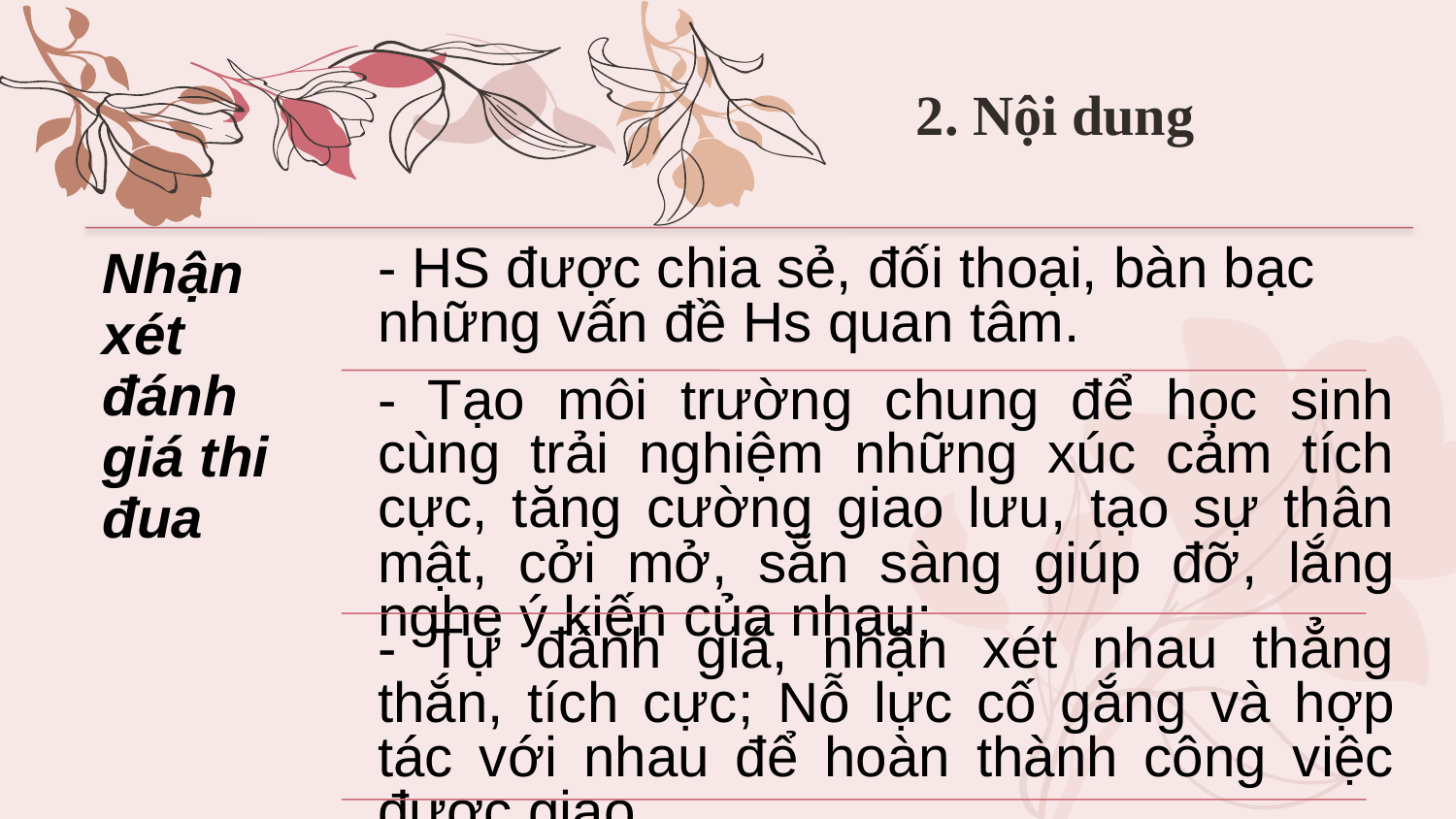

2. Nội dung
Nhận xét đánh giá thi đua
- HS được chia sẻ, đối thoại, bàn bạc những vấn đề Hs quan tâm.
- Tạo môi trường chung để học sinh cùng trải nghiệm những xúc cảm tích cực, tăng cường giao lưu, tạo sự thân mật, cởi mở, sẵn sàng giúp đỡ, lắng nghe ý kiến của nhau;
- Tự đánh giá, nhận xét nhau thẳng thắn, tích cực; Nỗ lực cố gắng và hợp tác với nhau để hoàn thành công việc được giao.